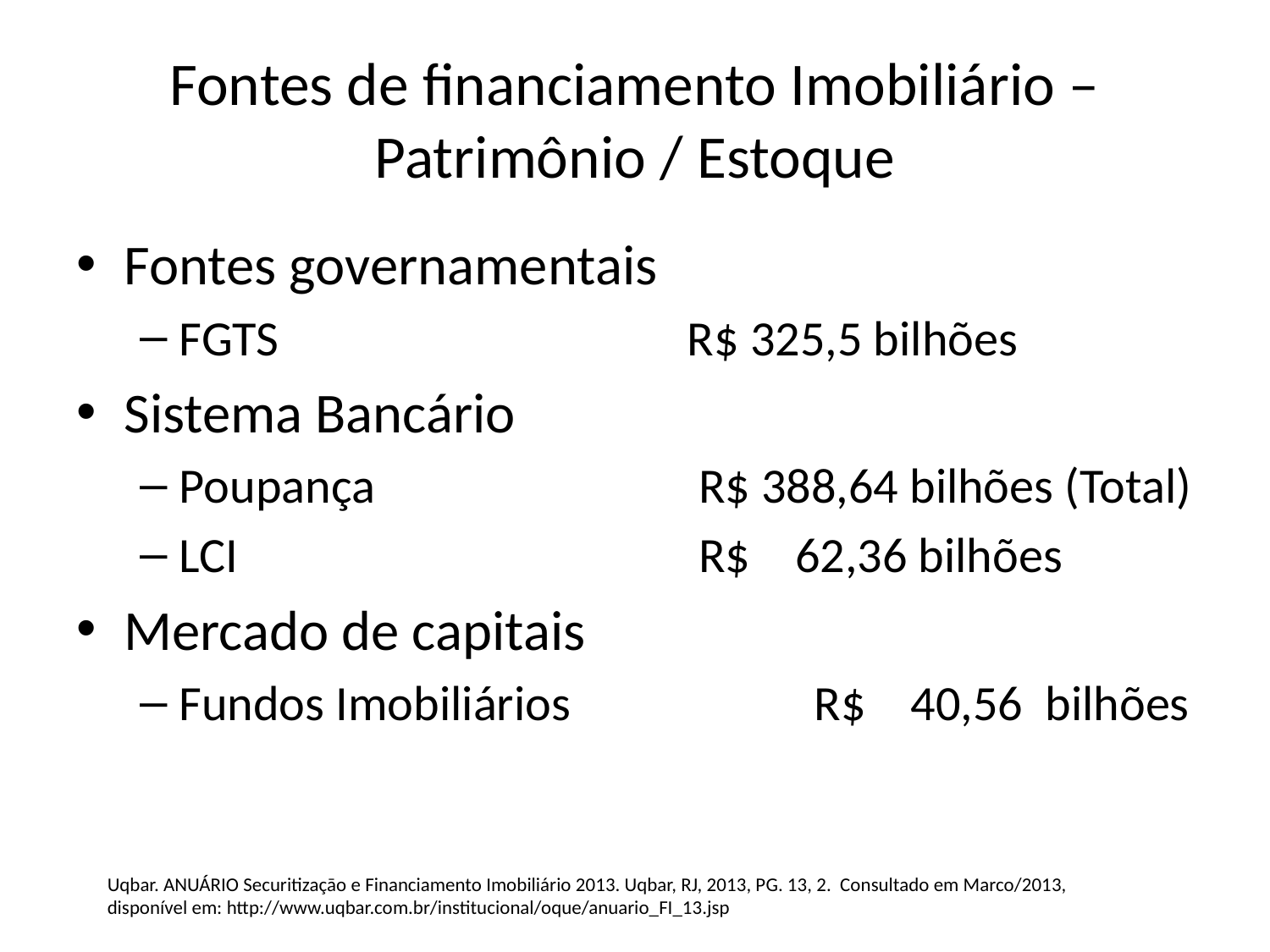

# Fontes de financiamento Imobiliário – Patrimônio / Estoque
Fontes governamentais
FGTS				R$ 325,5 bilhões
Sistema Bancário
Poupança			 R$ 388,64 bilhões (Total)
LCI				 R$    62,36 bilhões
Mercado de capitais
Fundos Imobiliários		R$    40,56  bilhões
Uqbar. ANUÁRIO Securitizaçāo e Financiamento Imobiliário 2013. Uqbar, RJ, 2013, PG. 13, 2.  Consultado em Marco/2013, disponível em: http://www.uqbar.com.br/institucional/oque/anuario_FI_13.jsp